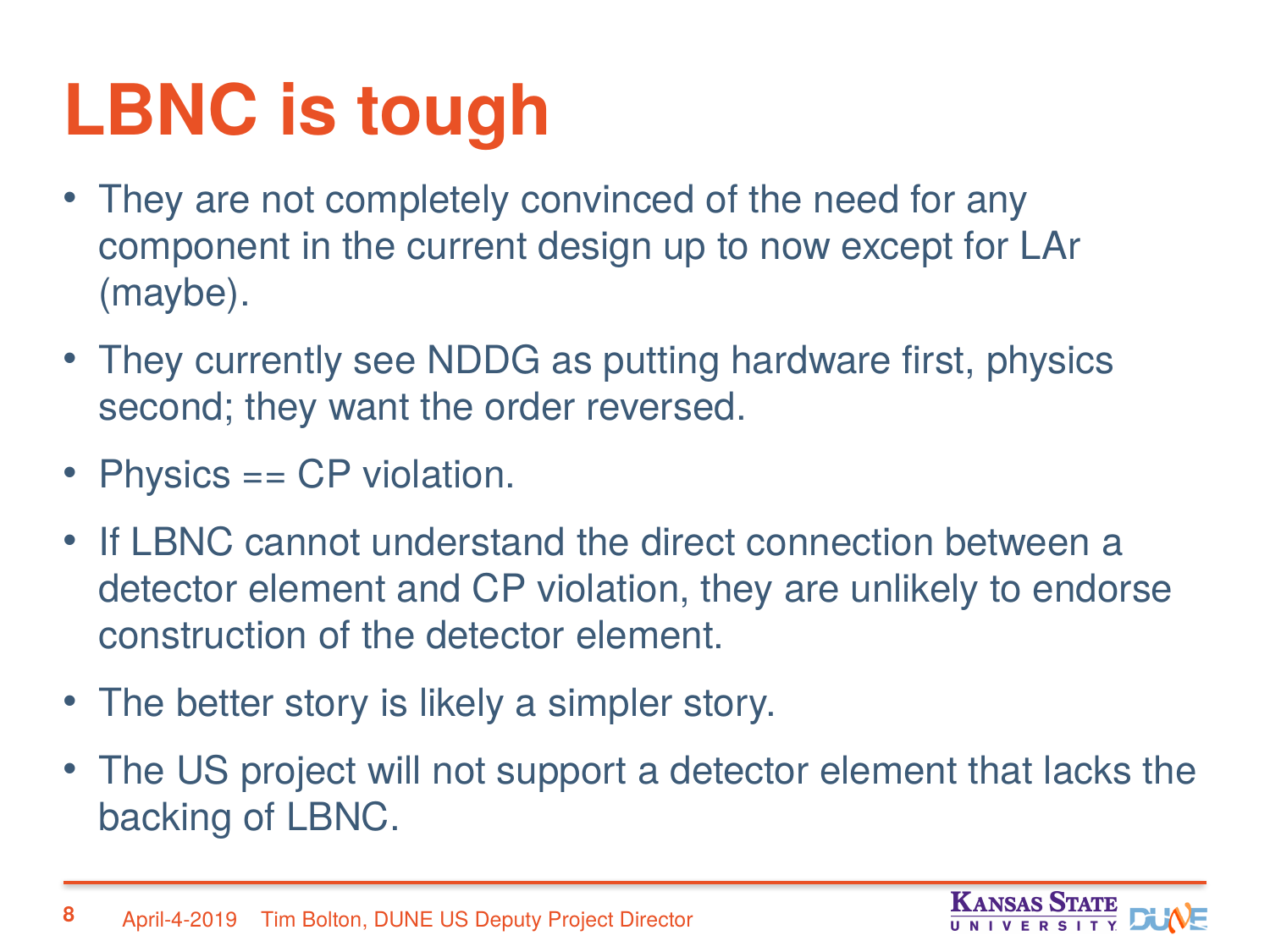

# LBNC is tough
They are not completely convinced of the need for any component in the current design up to now except for LAr (maybe).
They currently see NDDG as putting hardware first, physics second; they want the order reversed.
Physics == CP violation.
If LBNC cannot understand the direct connection between a detector element and CP violation, they are unlikely to endorse construction of the detector element.
The better story is likely a simpler story.
The US project will not support a detector element that lacks the backing of LBNC.

8
April-4-2019
Tim Bolton, DUNE US Deputy Project Director